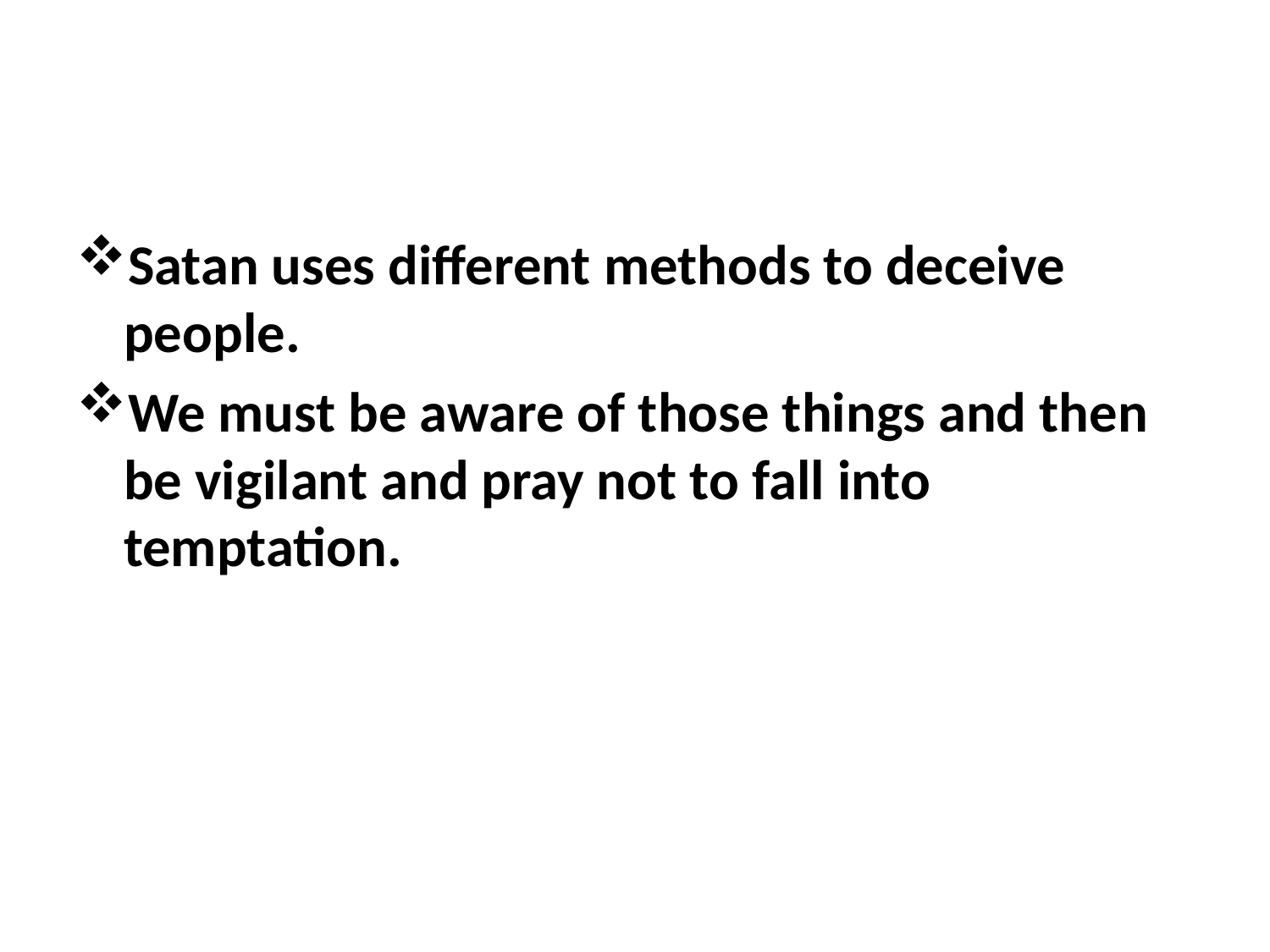

#
Satan uses different methods to deceive people.
We must be aware of those things and then be vigilant and pray not to fall into temptation.